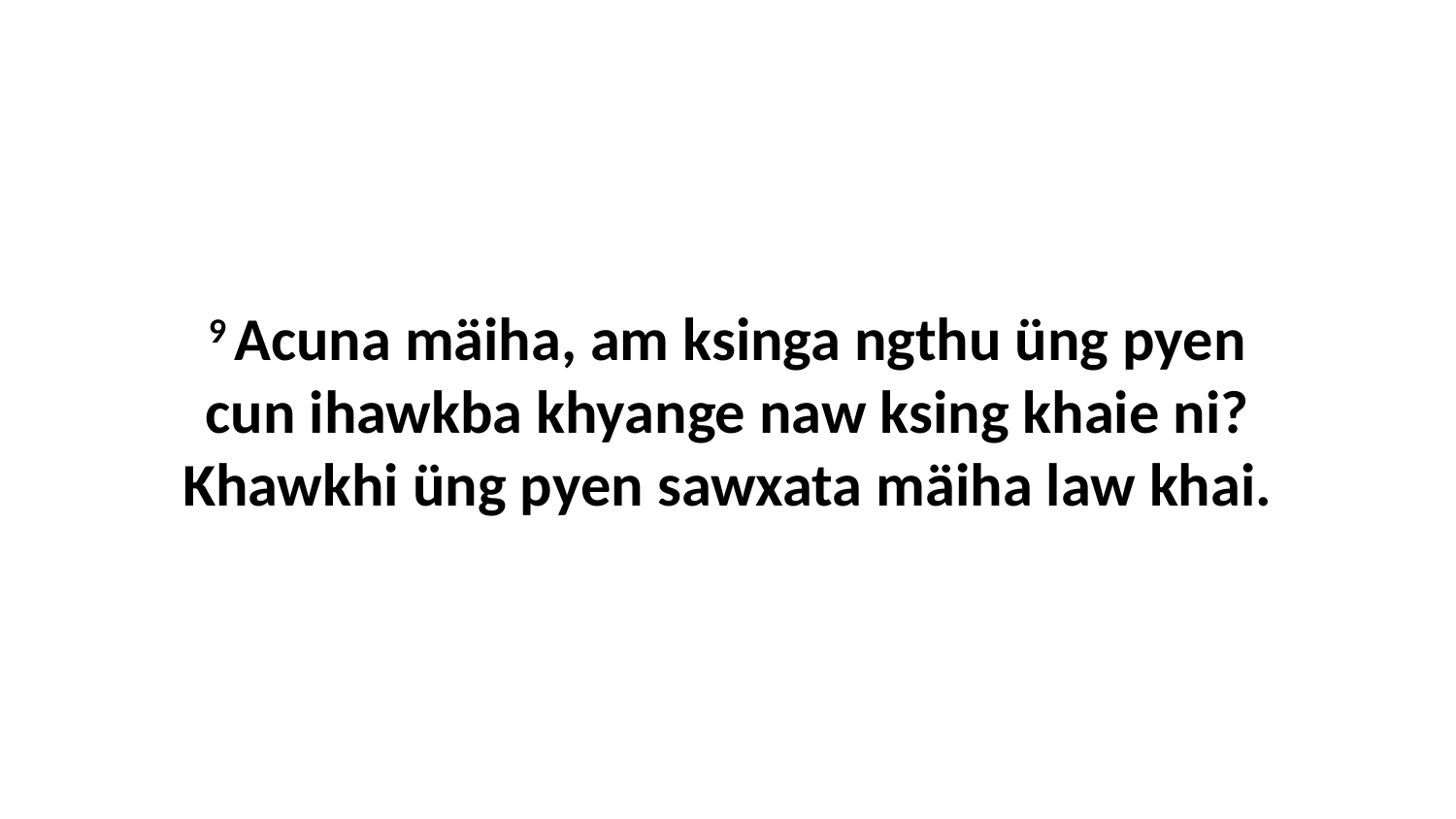

9 Acuna mäiha, am ksinga ngthu üng pyen cun ihawkba khyange naw ksing khaie ni? Khawkhi üng pyen sawxata mäiha law khai.